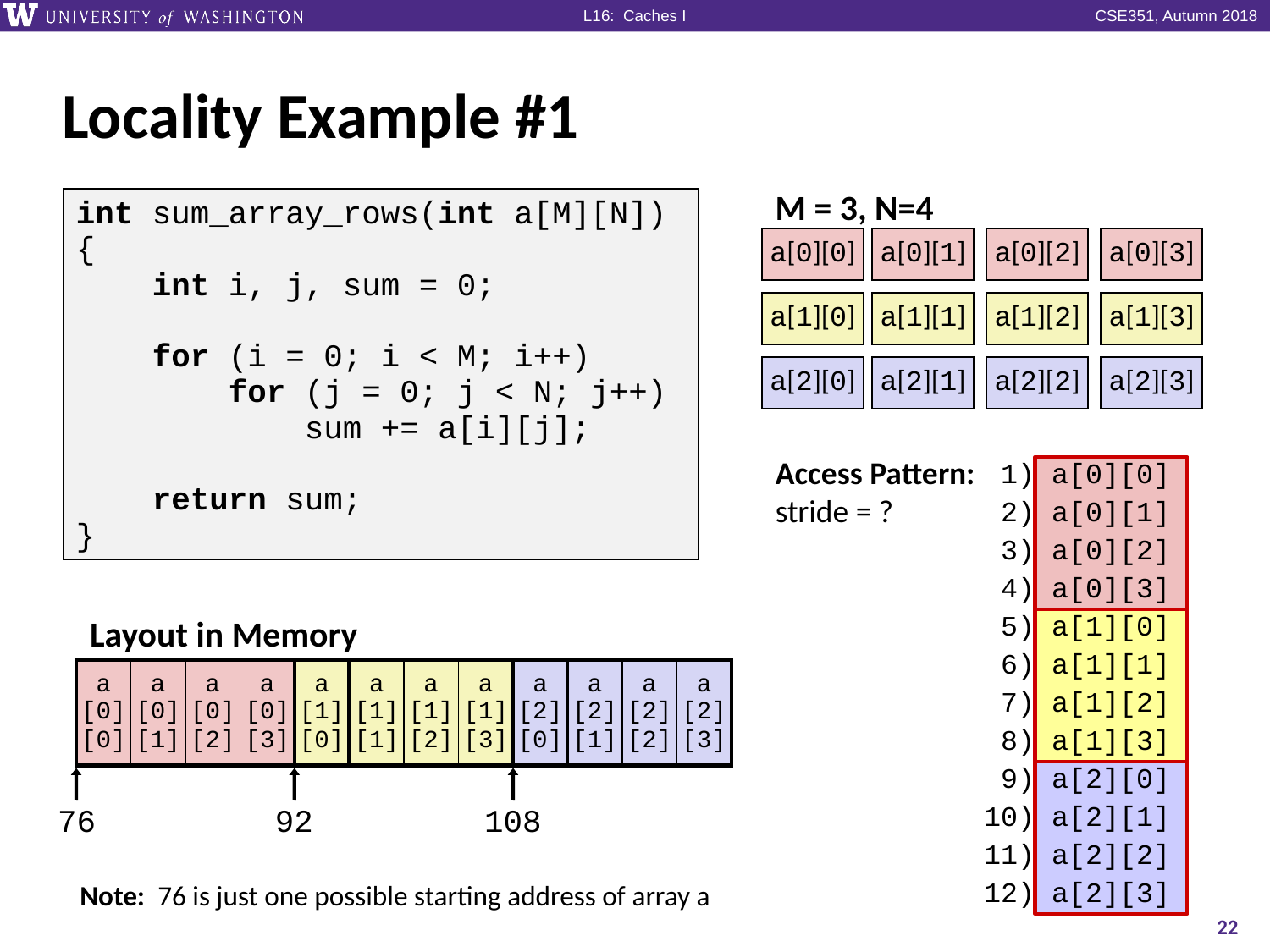

# Locality Example #1
M = 3, N=4
int sum_array_rows(int a[M][N])
{
    int i, j, sum = 0;

    for (i = 0; i < M; i++)
        for (j = 0; j < N; j++)
            sum += a[i][j];

    return sum;
}
| a[0][0] |  | a[0][1] |  | a[0][2] |  | a[0][3] |
| --- | --- | --- | --- | --- | --- | --- |
|  |  |  |  |  |  |  |
| a[1][0] |  | a[1][1] |  | a[1][2] |  | a[1][3] |
|  |  |  |  |  |  |  |
| a[2][0] |  | a[2][1] |  | a[2][2] |  | a[2][3] |
Access Pattern:
stride = ?
| 1) | a[0][0] |
| --- | --- |
| 2) | a[0][1] |
| 3) | a[0][2] |
| 4) | a[0][3] |
| 5) | a[1][0] |
| 6) | a[1][1] |
| 7) | a[1][2] |
| 8) | a[1][3] |
| 9) | a[2][0] |
| 10) | a[2][1] |
| 11) | a[2][2] |
| 12) | a[2][3] |

Layout in Memory

| a [0] [0] | a [0] [1] | a [0] [2] | a [0] [3] | a [1] [0] | a [1] [1] | a [1] [2] | a [1] [3] | a [2] [0] | a [2] [1] | a [2] [2] | a [2] [3] |
| --- | --- | --- | --- | --- | --- | --- | --- | --- | --- | --- | --- |

76
92
108
Note:  76 is just one possible starting address of array a
22